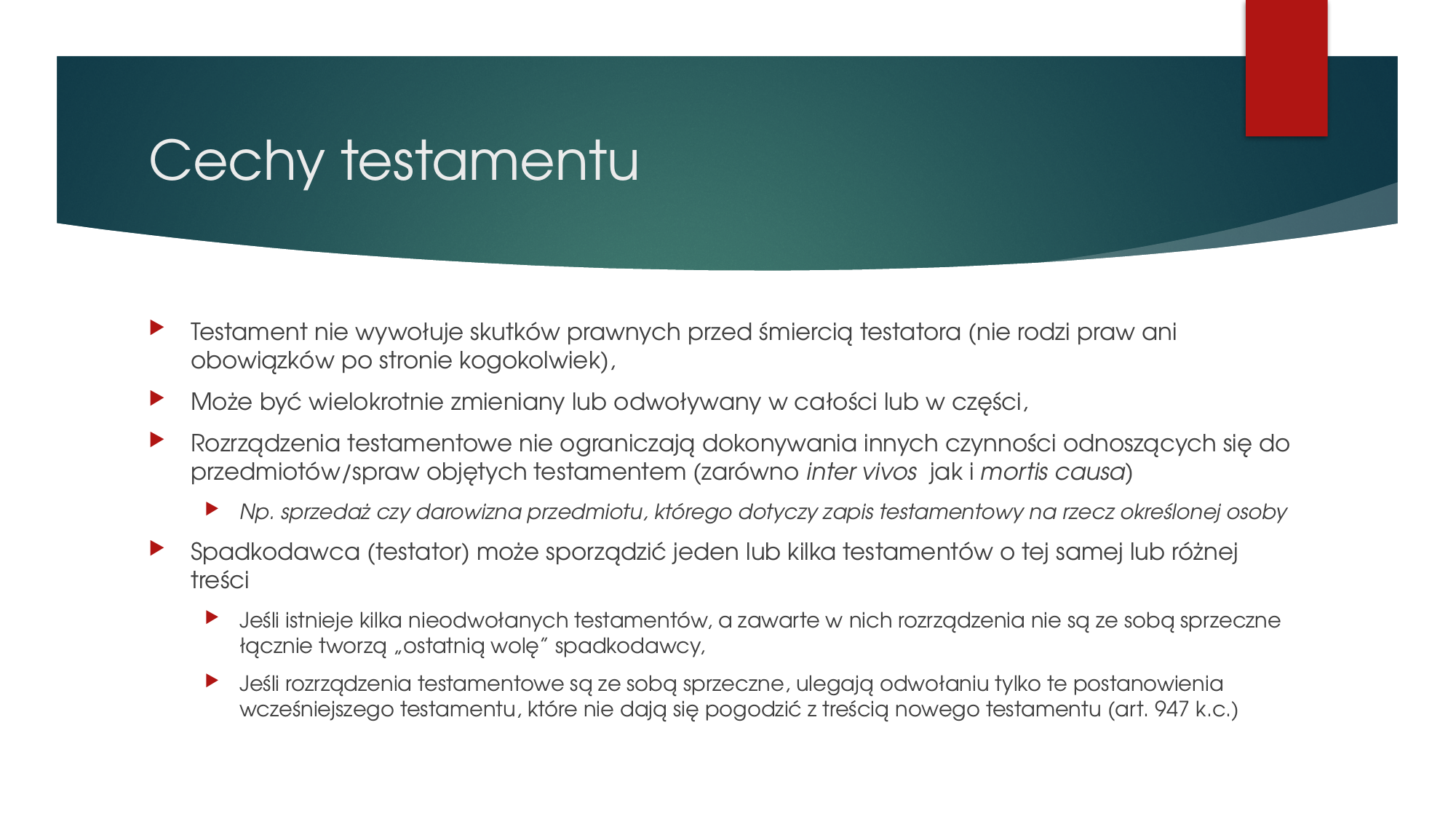

# Cechy testamentu
Testament nie wywołuje skutków prawnych przed śmiercią testatora (nie rodzi praw ani obowiązków po stronie kogokolwiek),
Może być wielokrotnie zmieniany lub odwoływany w całości lub w części,
Rozrządzenia testamentowe nie ograniczają dokonywania innych czynności odnoszących się do przedmiotów/spraw objętych testamentem (zarówno inter vivos  jak i mortis causa)
Np. sprzedaż czy darowizna przedmiotu, którego dotyczy zapis testamentowy na rzecz określonej osoby
Spadkodawca (testator) może sporządzić jeden lub kilka testamentów o tej samej lub różnej treści
Jeśli istnieje kilka nieodwołanych testamentów, a zawarte w nich rozrządzenia nie są ze sobą sprzeczne łącznie tworzą „ostatnią wolę” spadkodawcy,
Jeśli rozrządzenia testamentowe są ze sobą sprzeczne, ulegają odwołaniu tylko te postanowienia wcześniejszego testamentu, które nie dają się pogodzić z treścią nowego testamentu (art. 947 k.c.)